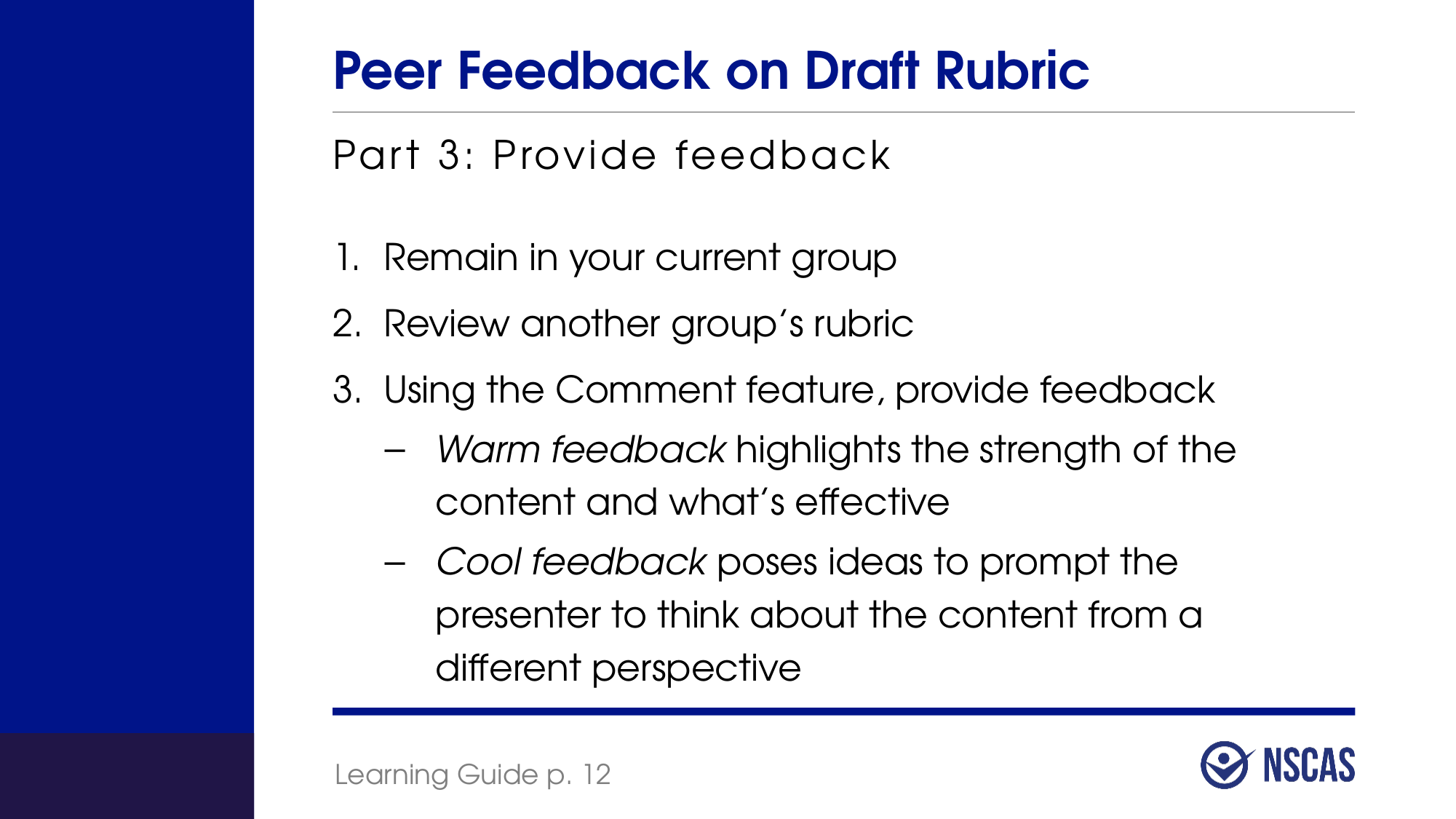

# Peer Feedback on Draft Rubric
Part 3: Provide feedback
Remain in your current group
Review another group’s rubric
Using the Comment feature, provide feedback
Warm feedback highlights the strength of the content and what’s effective
Cool feedback poses ideas to prompt the
presenter to think about the content from a
different perspective

Learning Guide p. 12